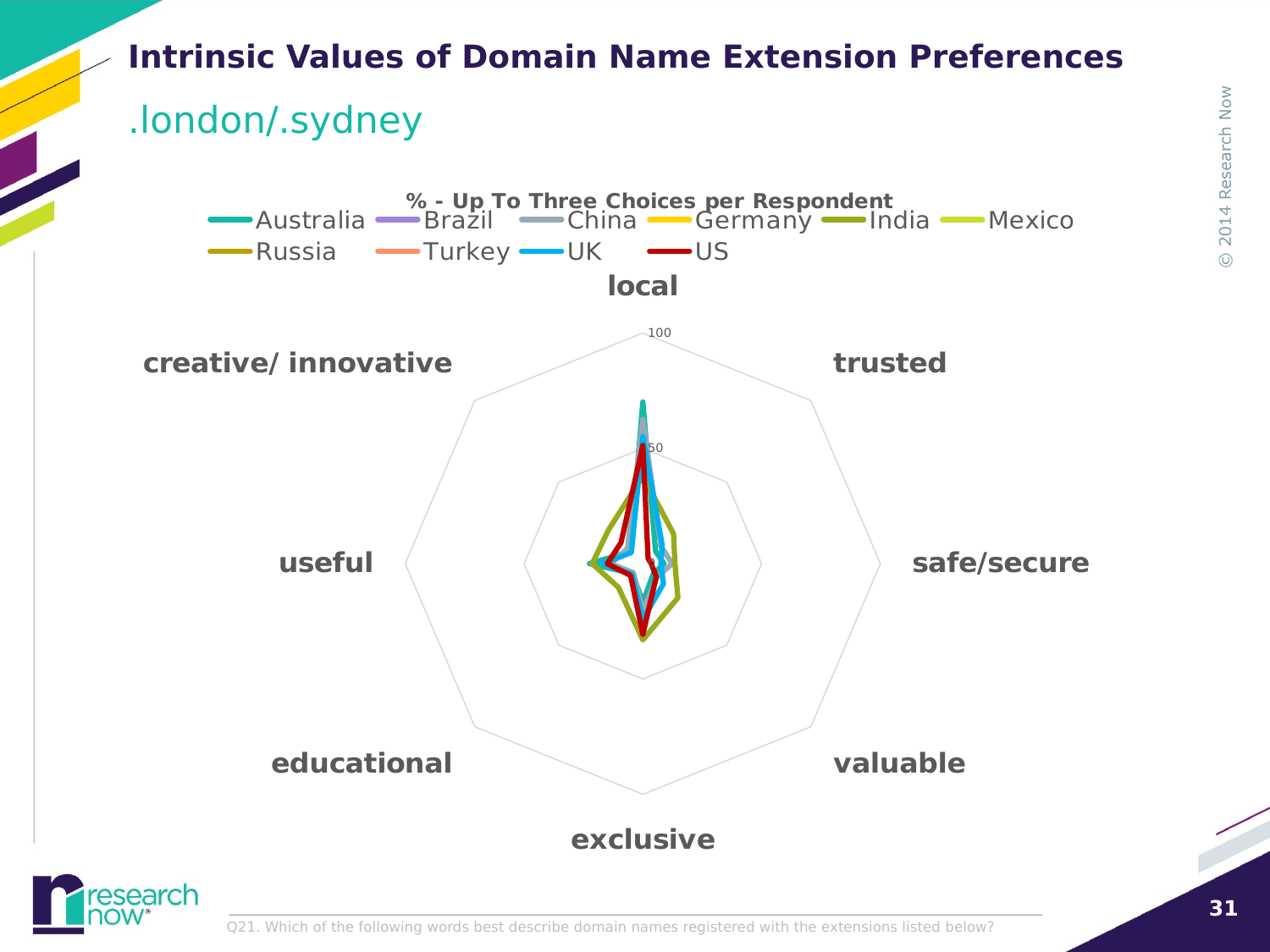

# Intrinsic Values of Domain Name Extension Preferences
.london/.sydney

### Chart: % - Up To Three Choices per Respondent

| Category | Australia | Brazil | China | Germany | India | Mexico | Russia | Turkey | UK | US |
|---|---|---|---|---|---|---|---|---|---|---|
| local | 70.1171875 | None | 62.54980079681275 | None | 38.04780876494023 | None | None | None | 55.07812500000001 | 51.27701375245581 |
| trusted | 7.617187499999996 | None | 10.75697211155378 | None | 18.32669322709163 | None | None | None | 11.5234375 | 3.143418467583498 |
| safe/secure | 8.984375 | None | 12.35059760956176 | None | 13.54581673306773 | None | None | None | 7.617187499999996 | 3.536345776031434 |
| valuable | 6.25 | None | 8.366533864541834 | None | 20.91633466135459 | None | None | None | 12.3046875 | 8.055009823182719 |
| exclusive | 16.79687500000001 | None | 20.71713147410358 | None | 33.06772908366533 | None | None | None | 24.21875 | 30.64833005893908 |
| educational | 6.054687499999998 | None | 5.577689243027889 | None | 14.54183266932271 | None | None | None | 6.4453125 | 7.269155206286835 |
| useful | 22.46093749999999 | None | 13.54581673306773 | None | 21.31474103585658 | None | None | None | 16.79687500000001 | 14.93123772102161 |
| creative/ innovative | 7.421875 | None | 9.16334661354582 | None | 20.5179282868526 | None | None | None | 6.835937499999998 | 12.96660117878193 |
Q21. Which of the following words best describe domain names registered with the extensions listed below?